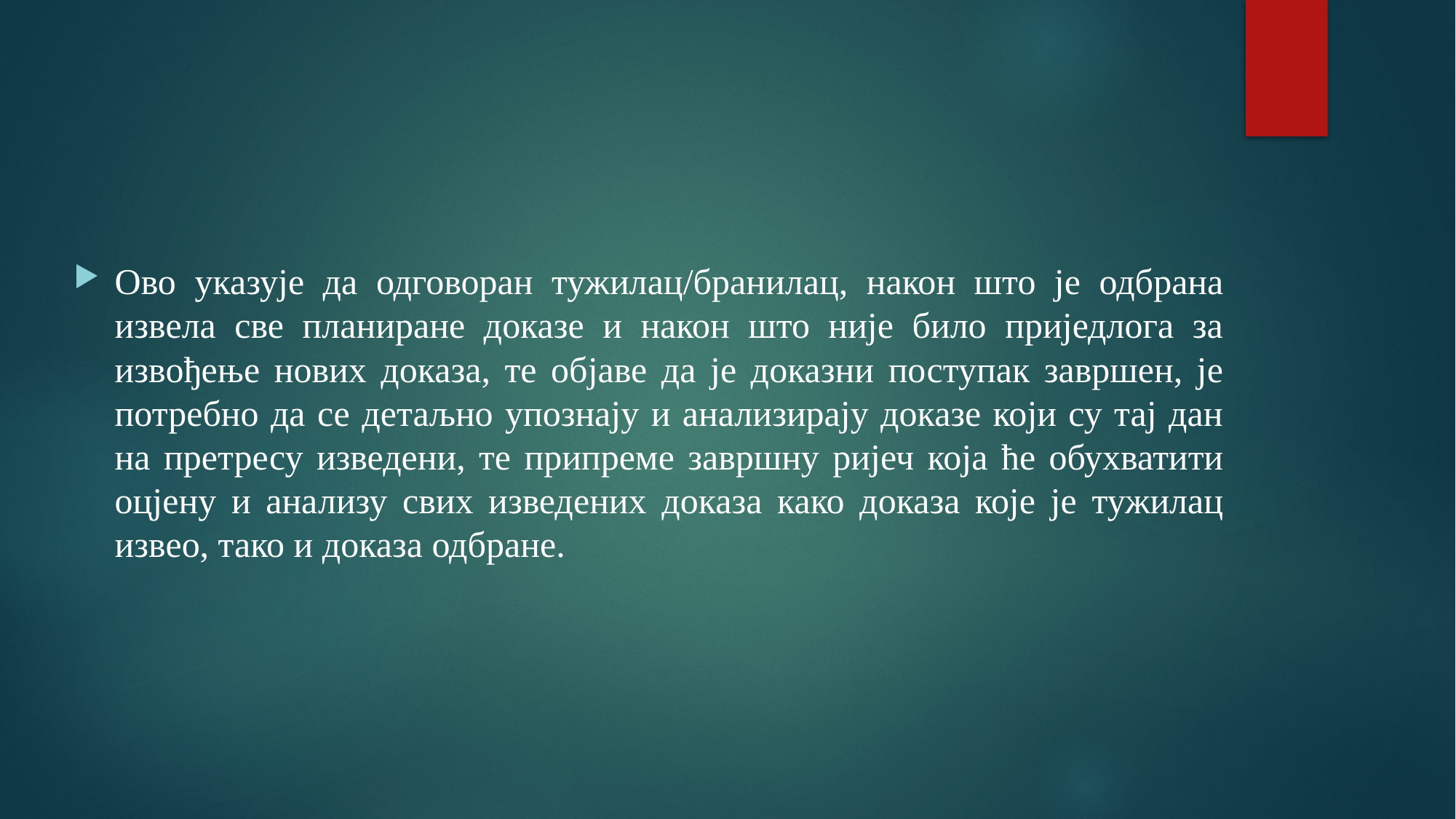

Ово указује да одговоран тужилац/бранилац, након што је одбрана извела све планиране доказе и након што није било приједлога за извођење нових доказа, те објаве да је доказни поступак завршен, је потребно да се детаљно упознају и анализирају доказе који су тај дан на претресу изведени, те припреме завршну ријеч која ће обухватити оцјену и анализу свих изведених доказа како доказа које је тужилац извео, тако и доказа одбране.